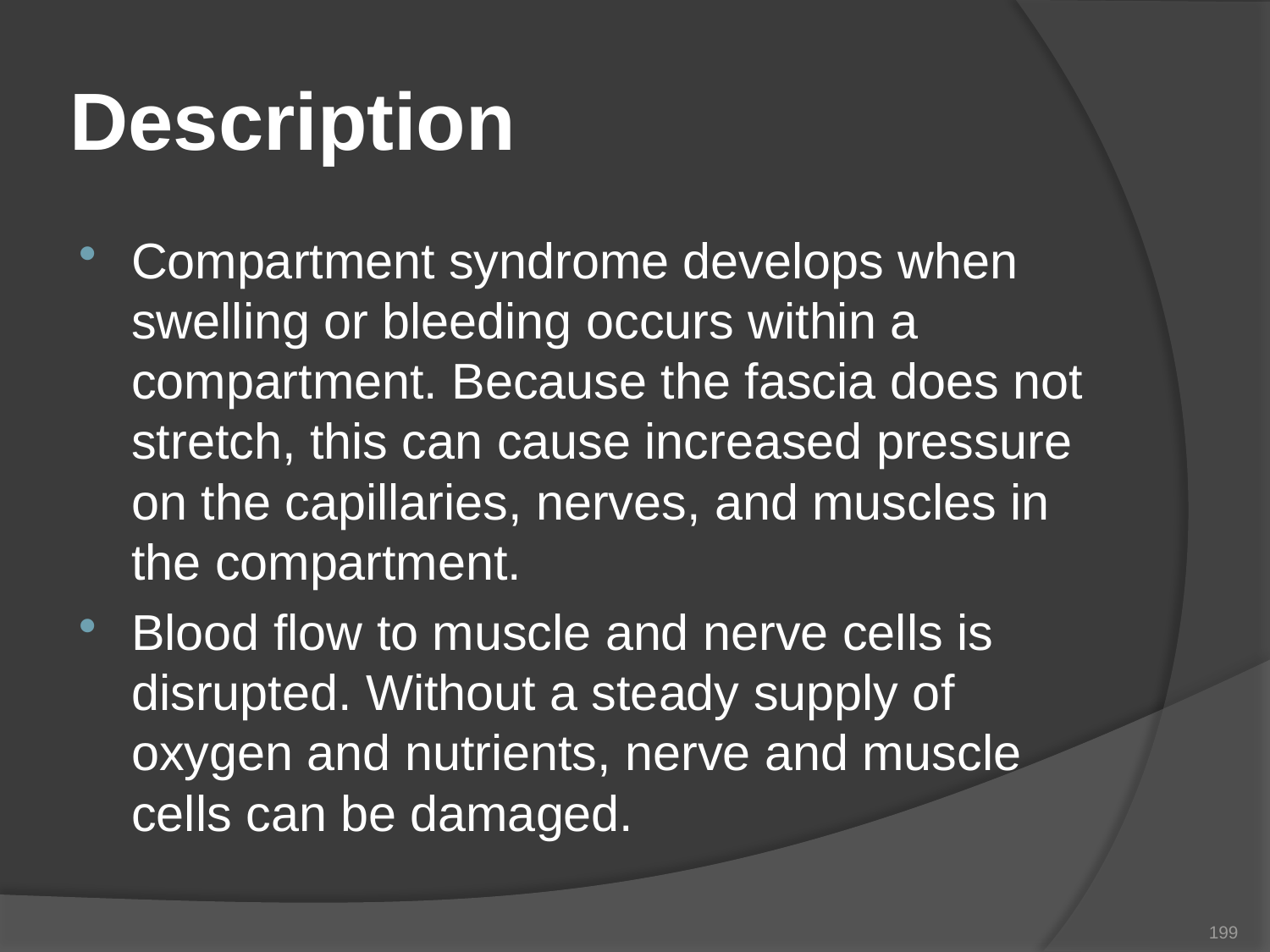

# Description
Compartment syndrome develops when swelling or bleeding occurs within a compartment. Because the fascia does not stretch, this can cause increased pressure on the capillaries, nerves, and muscles in the compartment.
Blood flow to muscle and nerve cells is disrupted. Without a steady supply of oxygen and nutrients, nerve and muscle cells can be damaged.
199